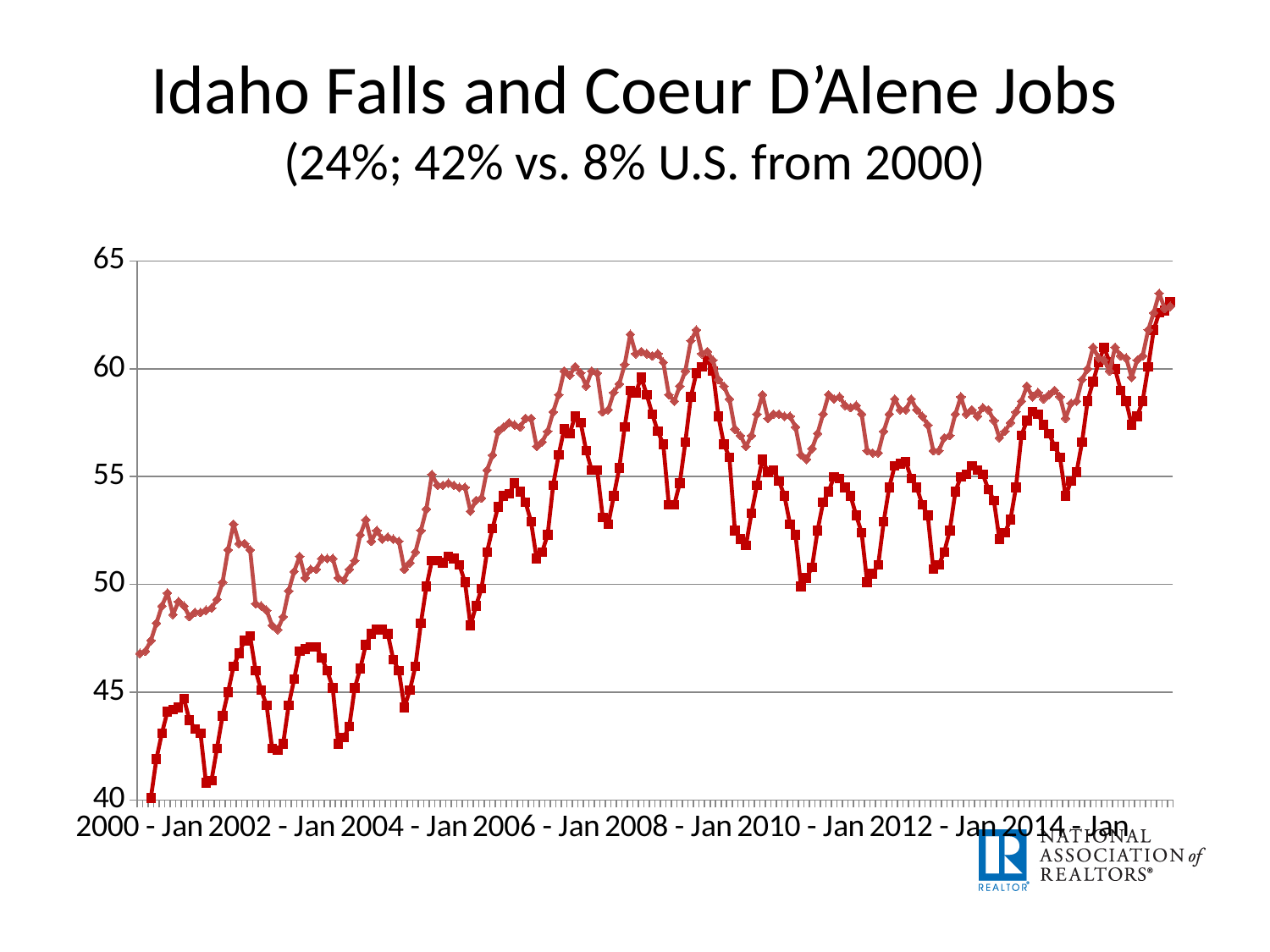

# Idaho Falls and Coeur D’Alene Jobs (24%; 42% vs. 8% U.S. from 2000)

### Chart

| Category | CD | IF |
|---|---|---|
| 2000 - Jan | 39.2 | 46.8 |
| 2000 - Feb | 39.4 | 46.9 |
| 2000 - Mar | 40.1 | 47.4 |
| 2000 - Apr | 41.9 | 48.2 |
| 2000 - May | 43.1 | 49.0 |
| 2000 - Jun | 44.1 | 49.6 |
| 2000 - Jul | 44.2 | 48.6 |
| 2000 - Aug | 44.3 | 49.2 |
| 2000 - Sep | 44.7 | 49.0 |
| 2000 - Oct | 43.7 | 48.5 |
| 2000 - Nov | 43.3 | 48.7 |
| 2000 - Dec | 43.1 | 48.7 |
| 2001 - Jan | 40.8 | 48.8 |
| 2001 - Feb | 40.9 | 48.9 |
| 2001 - Mar | 42.4 | 49.3 |
| 2001 - Apr | 43.9 | 50.1 |
| 2001 - May | 45.0 | 51.6 |
| 2001 - Jun | 46.2 | 52.8 |
| 2001 - Jul | 46.8 | 51.9 |
| 2001 - Aug | 47.4 | 51.9 |
| 2001 - Sep | 47.6 | 51.6 |
| 2001 - Oct | 46.0 | 49.1 |
| 2001 - Nov | 45.1 | 49.0 |
| 2001 - Dec | 44.4 | 48.8 |
| 2002 - Jan | 42.4 | 48.1 |
| 2002 - Feb | 42.3 | 47.9 |
| 2002 - Mar | 42.6 | 48.5 |
| 2002 - Apr | 44.4 | 49.7 |
| 2002 - May | 45.6 | 50.6 |
| 2002 - Jun | 46.9 | 51.3 |
| 2002 - Jul | 47.0 | 50.3 |
| 2002 - Aug | 47.1 | 50.7 |
| 2002 - Sep | 47.1 | 50.7 |
| 2002 - Oct | 46.6 | 51.2 |
| 2002 - Nov | 46.0 | 51.2 |
| 2002 - Dec | 45.2 | 51.2 |
| 2003 - Jan | 42.6 | 50.3 |
| 2003 - Feb | 42.9 | 50.2 |
| 2003 - Mar | 43.4 | 50.7 |
| 2003 - Apr | 45.2 | 51.1 |
| 2003 - May | 46.1 | 52.3 |
| 2003 - Jun | 47.2 | 53.0 |
| 2003 - Jul | 47.7 | 52.0 |
| 2003 - Aug | 47.9 | 52.5 |
| 2003 - Sep | 47.9 | 52.1 |
| 2003 - Oct | 47.7 | 52.2 |
| 2003 - Nov | 46.5 | 52.1 |
| 2003 - Dec | 46.0 | 52.0 |
| 2004 - Jan | 44.3 | 50.7 |
| 2004 - Feb | 45.1 | 51.0 |
| 2004 - Mar | 46.2 | 51.5 |
| 2004 - Apr | 48.2 | 52.5 |
| 2004 - May | 49.9 | 53.5 |
| 2004 - Jun | 51.1 | 55.1 |
| 2004 - Jul | 51.1 | 54.6 |
| 2004 - Aug | 51.0 | 54.6 |
| 2004 - Sep | 51.3 | 54.7 |
| 2004 - Oct | 51.2 | 54.6 |
| 2004 - Nov | 50.9 | 54.5 |
| 2004 - Dec | 50.1 | 54.5 |
| 2005 - Jan | 48.1 | 53.4 |
| 2005 - Feb | 49.0 | 53.9 |
| 2005 - Mar | 49.8 | 54.0 |
| 2005 - Apr | 51.5 | 55.3 |
| 2005 - May | 52.6 | 56.0 |
| 2005 - Jun | 53.6 | 57.1 |
| 2005 - Jul | 54.1 | 57.3 |
| 2005 - Aug | 54.2 | 57.5 |
| 2005 - Sep | 54.7 | 57.4 |
| 2005 - Oct | 54.3 | 57.3 |
| 2005 - Nov | 53.8 | 57.7 |
| 2005 - Dec | 52.9 | 57.7 |
| 2006 - Jan | 51.2 | 56.4 |
| 2006 - Feb | 51.5 | 56.6 |
| 2006 - Mar | 52.3 | 57.1 |
| 2006 - Apr | 54.6 | 58.0 |
| 2006 - May | 56.0 | 58.8 |
| 2006 - Jun | 57.2 | 59.9 |
| 2006 - Jul | 57.0 | 59.7 |
| 2006 - Aug | 57.8 | 60.1 |
| 2006 - Sep | 57.5 | 59.8 |
| 2006 - Oct | 56.2 | 59.2 |
| 2006 - Nov | 55.3 | 59.9 |
| 2006 - Dec | 55.3 | 59.8 |
| 2007 - Jan | 53.1 | 58.0 |
| 2007 - Feb | 52.8 | 58.1 |
| 2007 - Mar | 54.1 | 58.9 |
| 2007 - Apr | 55.4 | 59.3 |
| 2007 - May | 57.3 | 60.2 |
| 2007 - Jun | 59.0 | 61.6 |
| 2007 - Jul | 58.9 | 60.7 |
| 2007 - Aug | 59.6 | 60.8 |
| 2007 - Sep | 58.8 | 60.7 |
| 2007 - Oct | 57.9 | 60.6 |
| 2007 - Nov | 57.1 | 60.7 |
| 2007 - Dec | 56.5 | 60.3 |
| 2008 - Jan | 53.7 | 58.8 |
| 2008 - Feb | 53.7 | 58.5 |
| 2008 - Mar | 54.7 | 59.2 |
| 2008 - Apr | 56.6 | 59.9 |
| 2008 - May | 58.7 | 61.3 |
| 2008 - Jun | 59.8 | 61.8 |
| 2008 - Jul | 60.1 | 60.7 |
| 2008 - Aug | 60.4 | 60.8 |
| 2008 - Sep | 59.9 | 60.4 |
| 2008 - Oct | 57.8 | 59.5 |
| 2008 - Nov | 56.5 | 59.2 |
| 2008 - Dec | 55.9 | 58.6 |
| 2009 - Jan | 52.5 | 57.2 |
| 2009 - Feb | 52.1 | 56.9 |
| 2009 - Mar | 51.8 | 56.4 |
| 2009 - Apr | 53.3 | 56.9 |
| 2009 - May | 54.6 | 57.9 |
| 2009 - Jun | 55.8 | 58.8 |
| 2009 - Jul | 55.2 | 57.7 |
| 2009 - Aug | 55.3 | 57.9 |
| 2009 - Sep | 54.8 | 57.9 |
| 2009 - Oct | 54.1 | 57.8 |
| 2009 - Nov | 52.8 | 57.8 |
| 2009 - Dec | 52.3 | 57.3 |
| 2010 - Jan | 49.9 | 56.0 |
| 2010 - Feb | 50.3 | 55.8 |
| 2010 - Mar | 50.8 | 56.3 |
| 2010 - Apr | 52.5 | 57.0 |
| 2010 - May | 53.8 | 57.9 |
| 2010 - Jun | 54.3 | 58.8 |
| 2010 - Jul | 55.0 | 58.6 |
| 2010 - Aug | 54.9 | 58.7 |
| 2010 - Sep | 54.5 | 58.3 |
| 2010 - Oct | 54.1 | 58.2 |
| 2010 - Nov | 53.2 | 58.3 |
| 2010 - Dec | 52.4 | 57.9 |
| 2011 - Jan | 50.1 | 56.2 |
| 2011 - Feb | 50.5 | 56.1 |
| 2011 - Mar | 50.9 | 56.1 |
| 2011 - Apr | 52.9 | 57.1 |
| 2011 - May | 54.5 | 57.9 |
| 2011 - Jun | 55.5 | 58.6 |
| 2011 - Jul | 55.6 | 58.1 |
| 2011 - Aug | 55.7 | 58.1 |
| 2011 - Sep | 54.9 | 58.6 |
| 2011 - Oct | 54.5 | 58.1 |
| 2011 - Nov | 53.7 | 57.8 |
| 2011 - Dec | 53.2 | 57.4 |
| 2012 - Jan | 50.7 | 56.2 |
| 2012 - Feb | 50.9 | 56.2 |
| 2012 - Mar | 51.5 | 56.8 |
| 2012 - Apr | 52.5 | 56.9 |
| 2012 - May | 54.3 | 57.9 |
| 2012 - Jun | 55.0 | 58.7 |
| 2012 - Jul | 55.1 | 57.9 |
| 2012 - Aug | 55.5 | 58.1 |
| 2012 - Sep | 55.3 | 57.8 |
| 2012 - Oct | 55.1 | 58.2 |
| 2012 - Nov | 54.4 | 58.1 |
| 2012 - Dec | 53.9 | 57.6 |
| 2013 - Jan | 52.1 | 56.8 |
| 2013 - Feb | 52.4 | 57.1 |
| 2013 - Mar | 53.0 | 57.5 |
| 2013 - Apr | 54.5 | 58.0 |
| 2013 - May | 56.9 | 58.5 |
| 2013 - Jun | 57.6 | 59.2 |
| 2013 - Jul | 58.0 | 58.7 |
| 2013 - Aug | 57.9 | 58.9 |
| 2013 - Sep | 57.4 | 58.6 |
| 2013 - Oct | 57.0 | 58.8 |
| 2013 - Nov | 56.4 | 59.0 |
| 2013 - Dec | 55.9 | 58.7 |
| 2014 - Jan | 54.1 | 57.7 |
| 2014 - Feb | 54.8 | 58.4 |
| 2014 - Mar | 55.2 | 58.5 |
| 2014 - Apr | 56.6 | 59.5 |
| 2014 - May | 58.5 | 60.0 |
| 2014 - Jun | 59.4 | 61.0 |
| 2014 - Jul | 60.3 | 60.5 |
| 2014 - Aug | 61.0 | 60.4 |
| 2014 - Sep | 60.3 | 59.9 |
| 2014 - Oct | 60.0 | 61.0 |
| 2014 - Nov | 59.0 | 60.6 |
| 2014 - Dec | 58.5 | 60.5 |
| 2015 - Jan | 57.4 | 59.6 |
| 2015 - Feb | 57.8 | 60.4 |
| 2015 - Mar | 58.5 | 60.6 |
| 2015 - Apr | 60.1 | 61.8 |
| 2015 - May | 61.8 | 62.6 |
| 2015 - Jun | 62.6 | 63.5 |
| 2015 - Jul | 62.7 | 62.8 |
| 2015 - Aug | 63.1 | 62.9 |